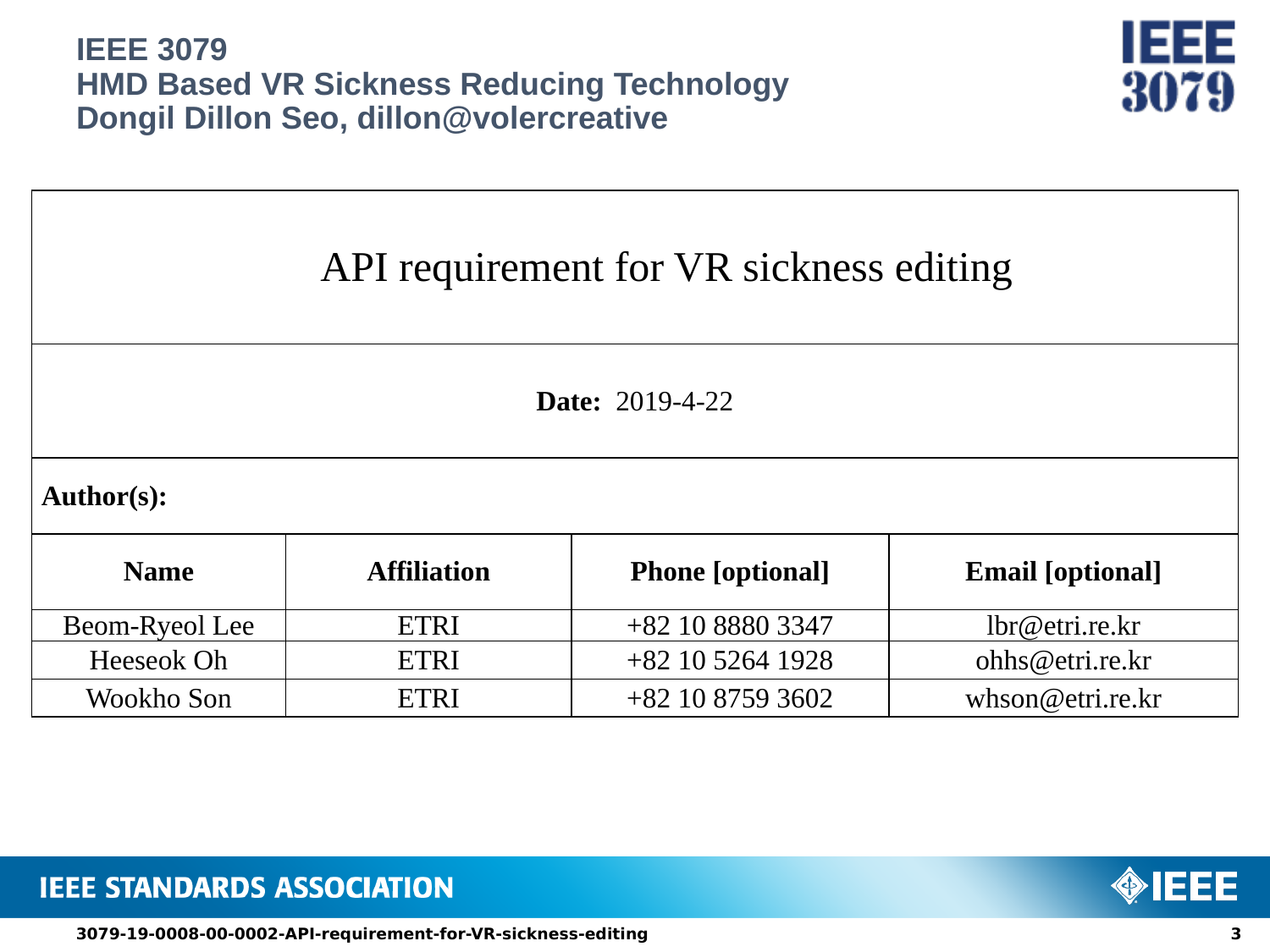

# IEEE 3079 HMD Based VR Sickness Reducing Technology Dongil Dillon Seo, dillon@volercreative

| API requirement for VR sickness editing |  |  |  |
| --- | --- | --- | --- |
| Date: 2019-4-22 |  |  |  |
| Author(s): |  |  |  |
| Name | Affiliation | Phone [optional] | Email [optional] |
| Beom-Ryeol Lee | ETRI | +82 10 8880 3347 | lbr@etri.re.kr |
| Heeseok Oh | ETRI | +82 10 5264 1928 | ohhs@etri.re.kr |
| Wookho Son | ETRI | +82 10 8759 3602 | whson@etri.re.kr |
3079-19-0008-00-0002-API-requirement-for-VR-sickness-editing
3